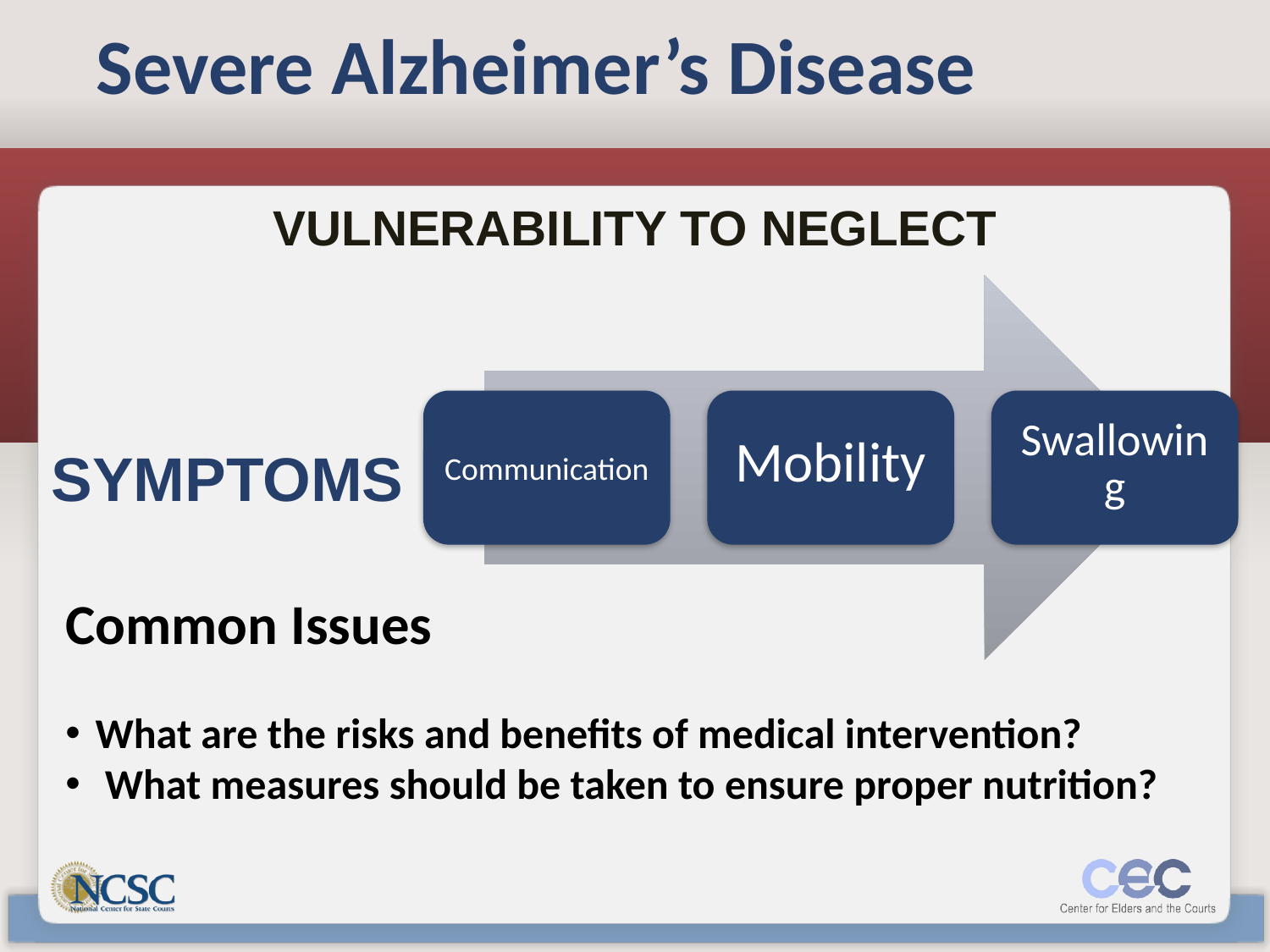

# Severe Alzheimer’s Disease
Vulnerability to Neglect
Communication
Mobility
Swallowing
SYMPTOMS
Common Issues

What are the risks and benefits of medical intervention?
 What measures should be taken to ensure proper nutrition?